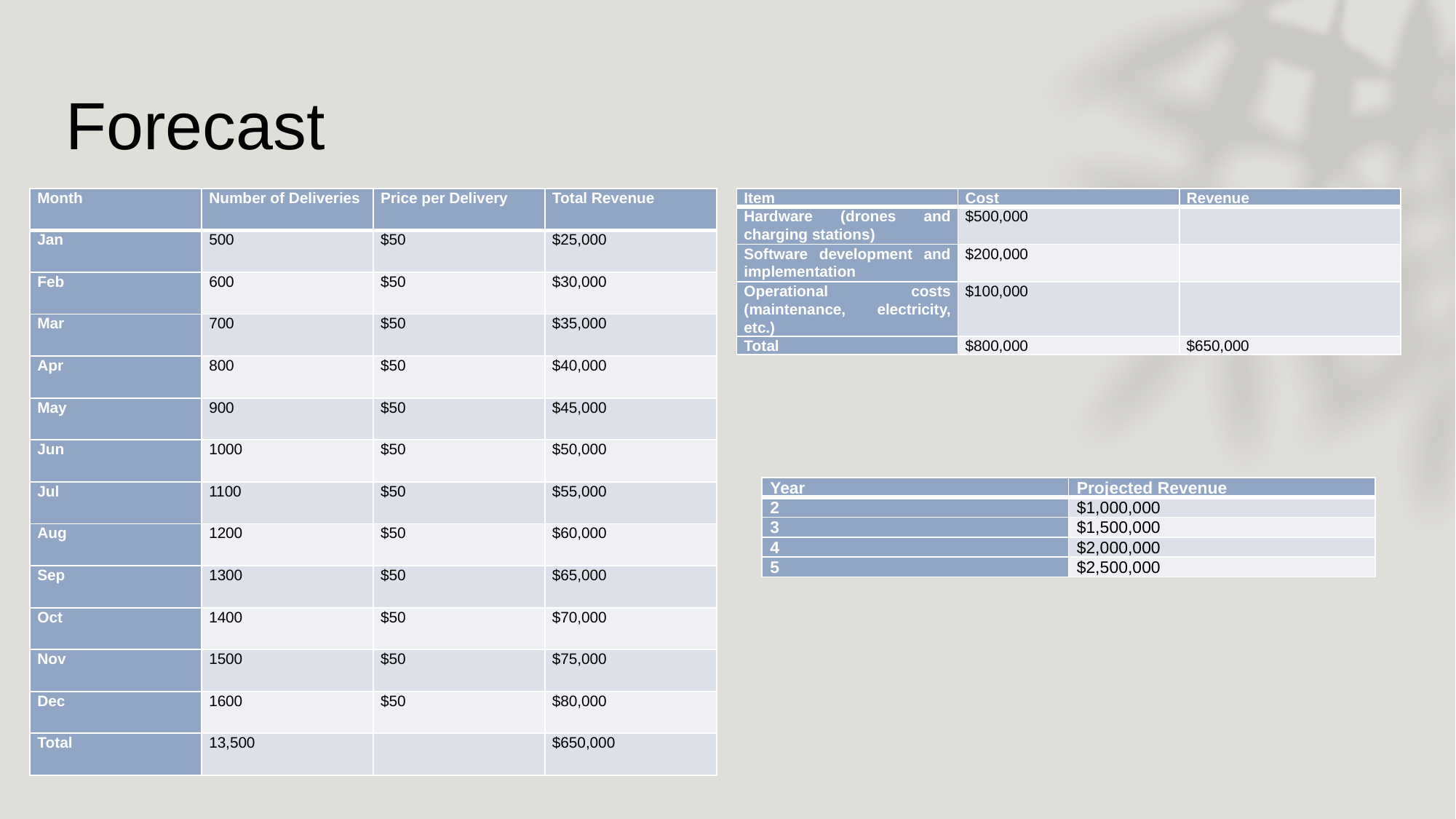

# Forecast
| Month | Number of Deliveries | Price per Delivery | Total Revenue |
| --- | --- | --- | --- |
| Jan | 500 | $50 | $25,000 |
| Feb | 600 | $50 | $30,000 |
| Mar | 700 | $50 | $35,000 |
| Apr | 800 | $50 | $40,000 |
| May | 900 | $50 | $45,000 |
| Jun | 1000 | $50 | $50,000 |
| Jul | 1100 | $50 | $55,000 |
| Aug | 1200 | $50 | $60,000 |
| Sep | 1300 | $50 | $65,000 |
| Oct | 1400 | $50 | $70,000 |
| Nov | 1500 | $50 | $75,000 |
| Dec | 1600 | $50 | $80,000 |
| Total | 13,500 |  | $650,000 |
| Item | Cost | Revenue |
| --- | --- | --- |
| Hardware (drones and charging stations) | $500,000 |  |
| Software development and implementation | $200,000 |  |
| Operational costs (maintenance, electricity, etc.) | $100,000 |  |
| Total | $800,000 | $650,000 |
| Year | Projected Revenue |
| --- | --- |
| 2 | $1,000,000 |
| 3 | $1,500,000 |
| 4 | $2,000,000 |
| 5 | $2,500,000 |